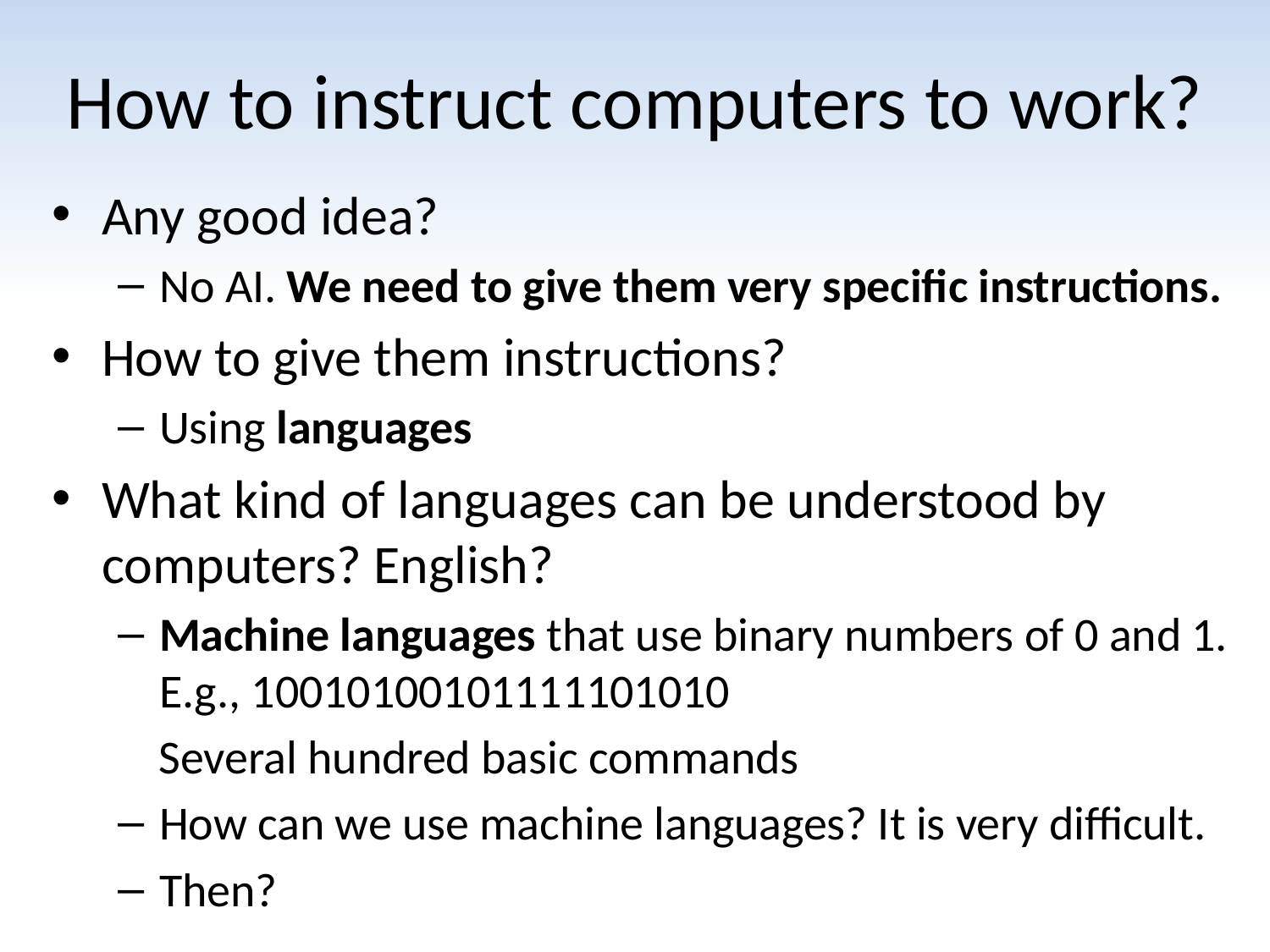

# How to instruct computers to work?
Any good idea?
No AI. We need to give them very specific instructions.
How to give them instructions?
Using languages
What kind of languages can be understood by computers? English?
Machine languages that use binary numbers of 0 and 1. E.g., 10010100101111101010
Several hundred basic commands
How can we use machine languages? It is very difficult.
Then?